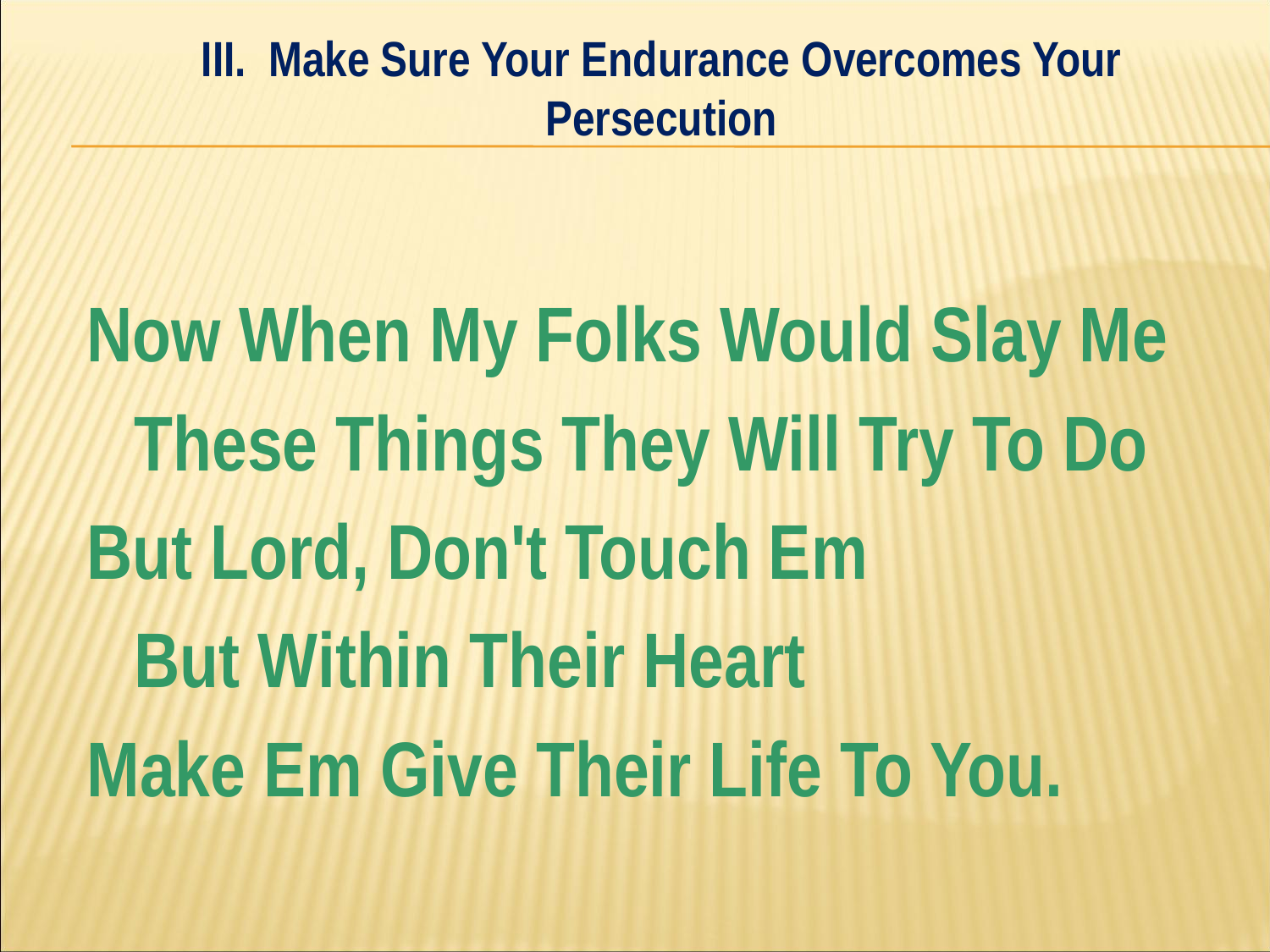

III.  Make Sure Your Endurance Overcomes Your Persecution
#

Now When My Folks Would Slay Me
	These Things They Will Try To Do
But Lord, Don't Touch Em
	But Within Their Heart
Make Em Give Their Life To You.